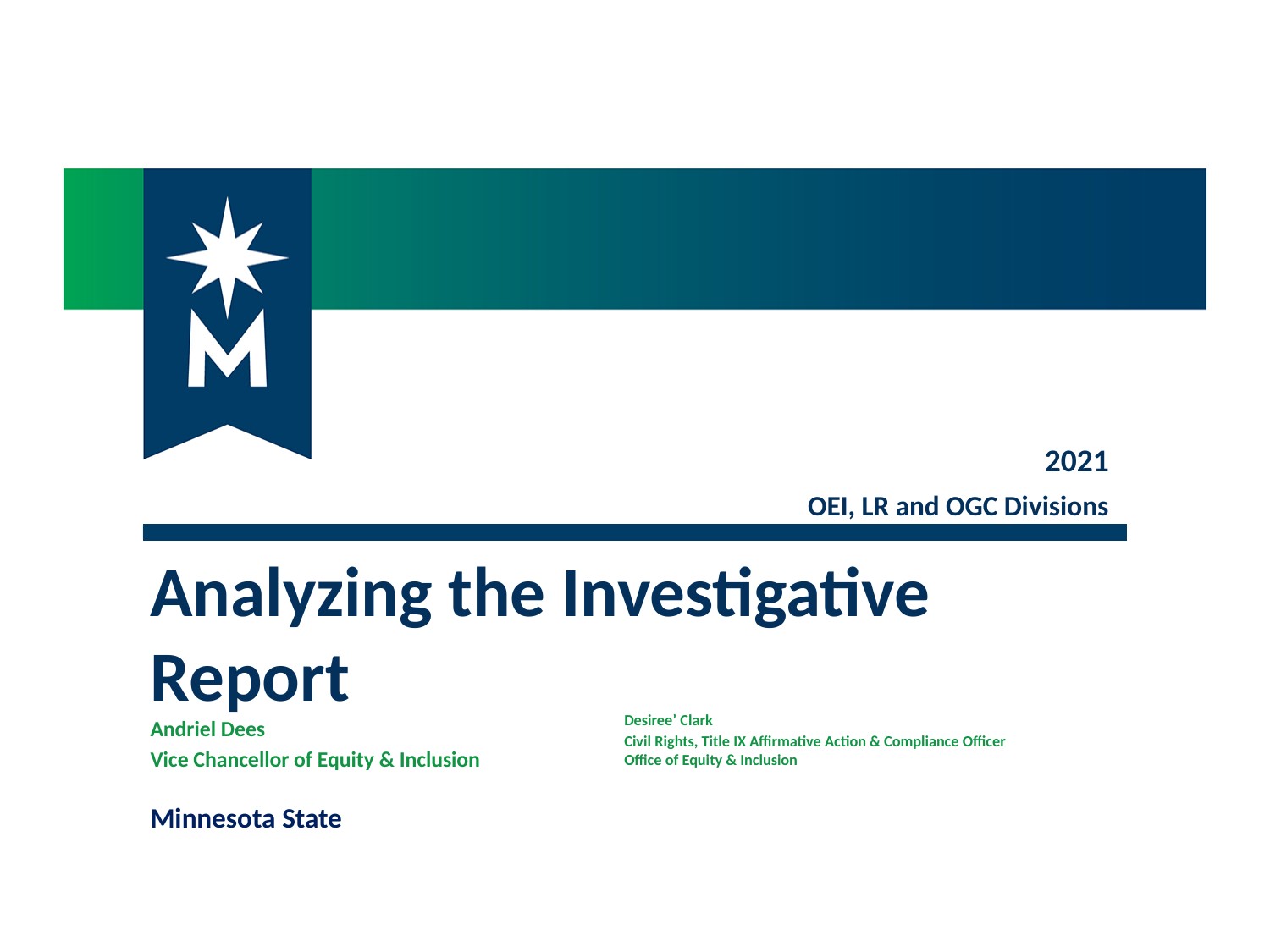

2021
OEI, LR and OGC Divisions
Analyzing the Investigative Report
Desiree’ Clark
Civil Rights, Title IX Affirmative Action & Compliance Officer
Office of Equity & Inclusion
Andriel Dees
Vice Chancellor of Equity & Inclusion
Minnesota State